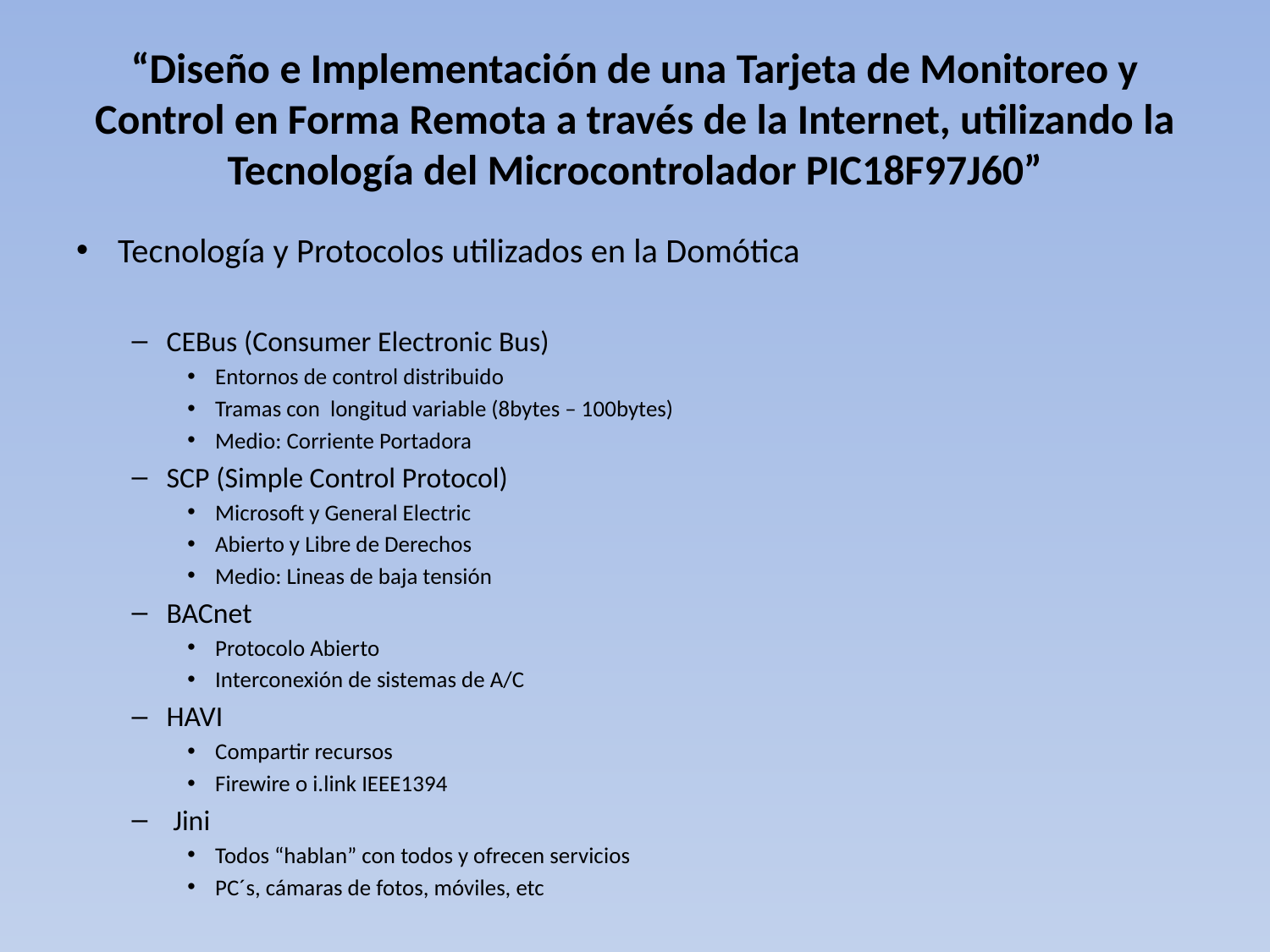

# “Diseño e Implementación de una Tarjeta de Monitoreo y Control en Forma Remota a través de la Internet, utilizando la Tecnología del Microcontrolador PIC18F97J60”
Tecnología y Protocolos utilizados en la Domótica

CEBus (Consumer Electronic Bus)
Entornos de control distribuido
Tramas con  longitud variable (8bytes – 100bytes)
Medio: Corriente Portadora
SCP (Simple Control Protocol)
Microsoft y General Electric
Abierto y Libre de Derechos
Medio: Lineas de baja tensión
BACnet
Protocolo Abierto
Interconexión de sistemas de A/C
HAVI
Compartir recursos
Firewire o i.link IEEE1394
 Jini
Todos “hablan” con todos y ofrecen servicios
PC´s, cámaras de fotos, móviles, etc